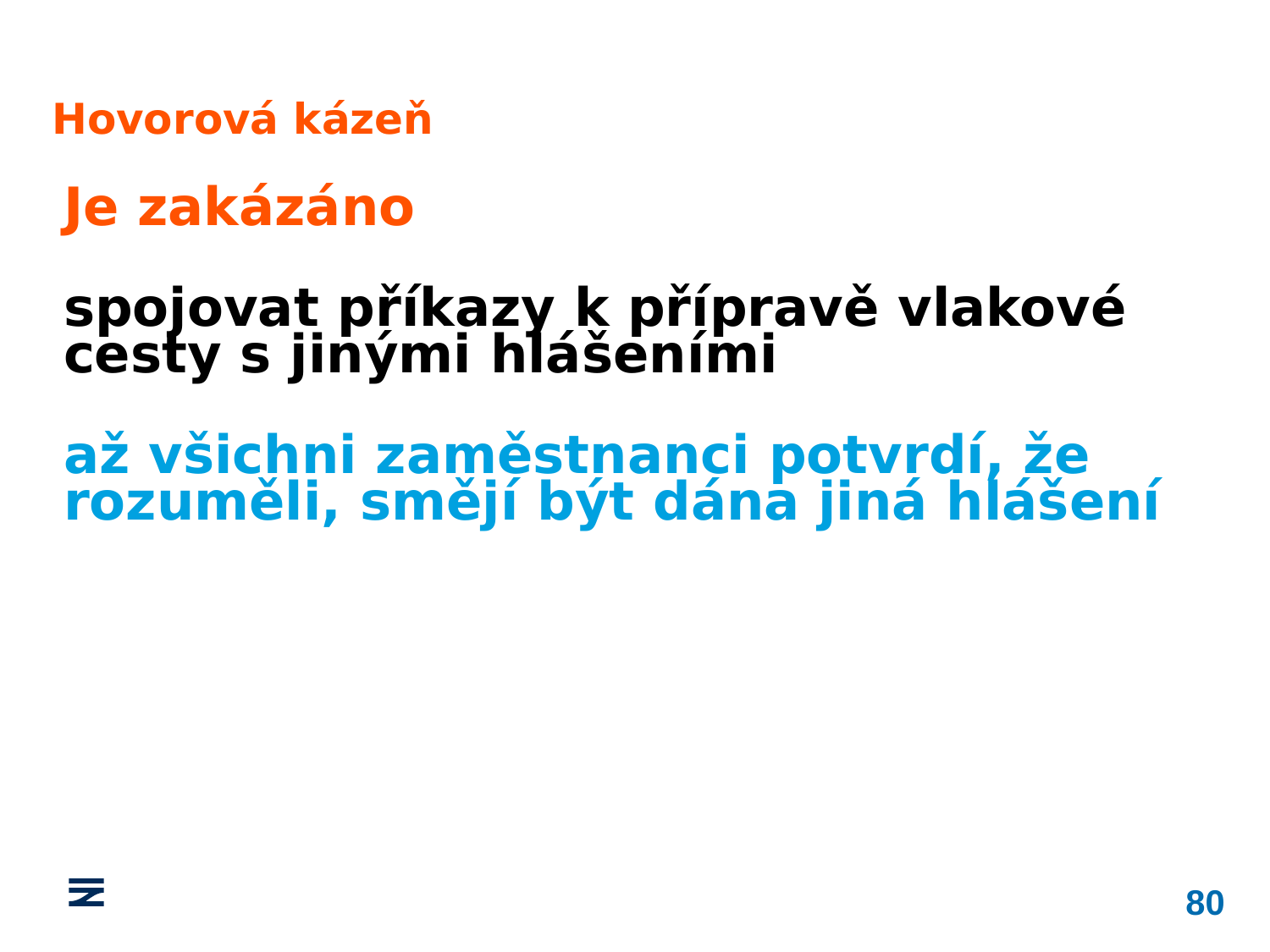

Hovorová kázeň

Je zakázáno

spojovat příkazy k přípravě vlakové cesty s jinými hlášeními

až všichni zaměstnanci potvrdí, že rozuměli, smějí být dána jiná hlášení

80